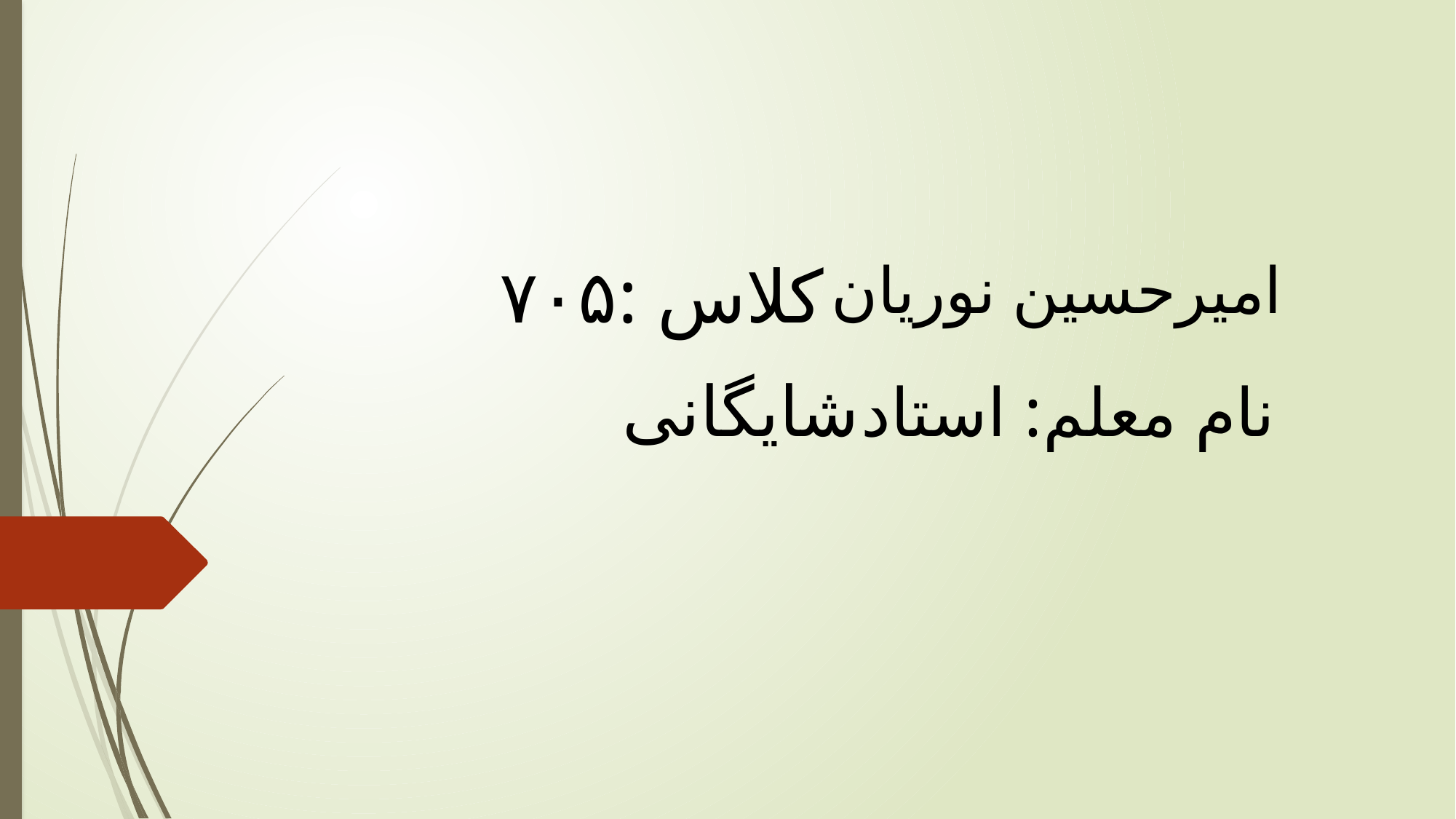

کلاس :۷۰۵
امیرحسین نوریان
شایگانی
نام معلم: استاد